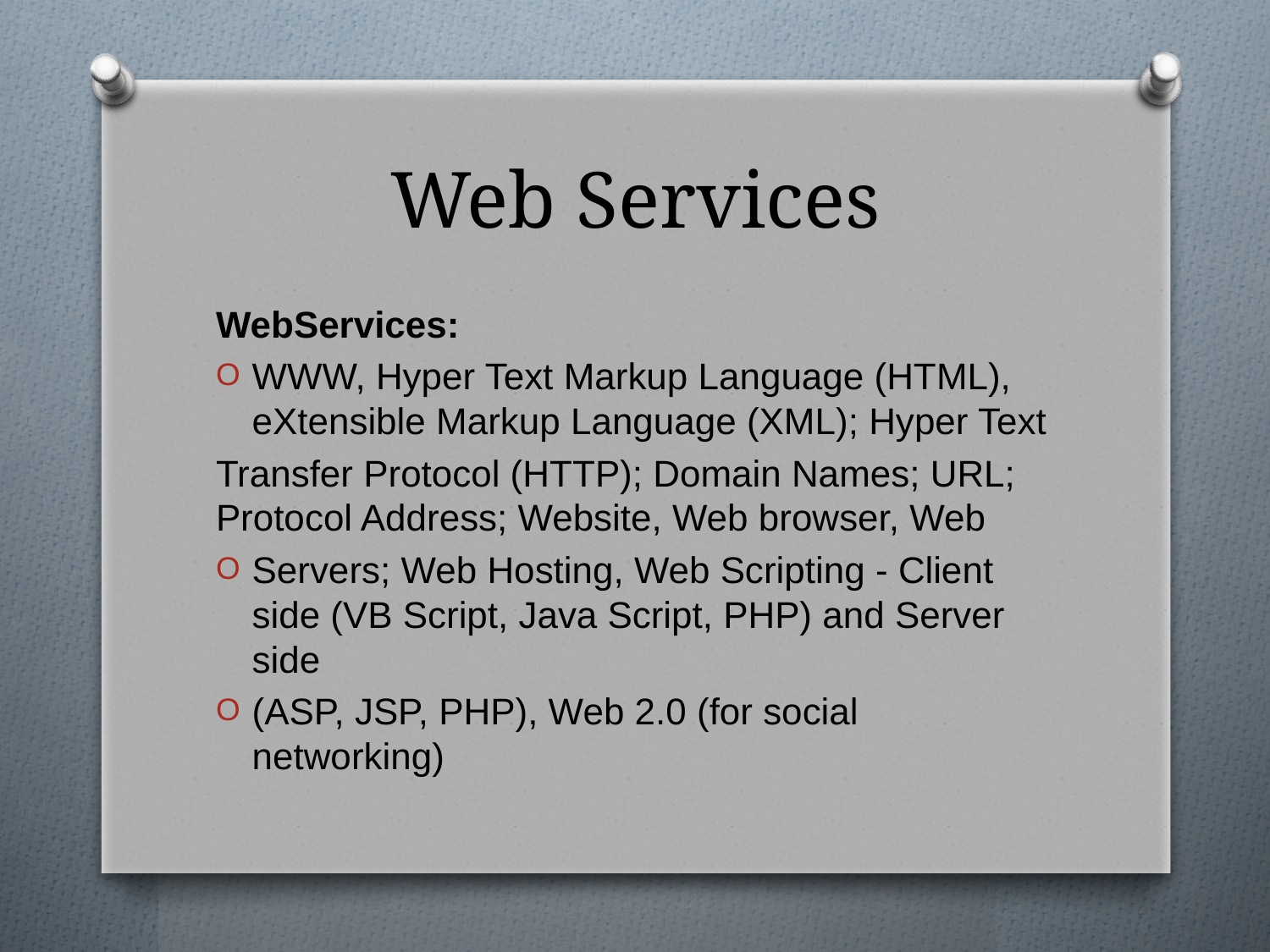

# Web Services
WebServices:
WWW, Hyper Text Markup Language (HTML), eXtensible Markup Language (XML); Hyper Text
Transfer Protocol (HTTP); Domain Names; URL; Protocol Address; Website, Web browser, Web
Servers; Web Hosting, Web Scripting - Client side (VB Script, Java Script, PHP) and Server side
(ASP, JSP, PHP), Web 2.0 (for social networking)